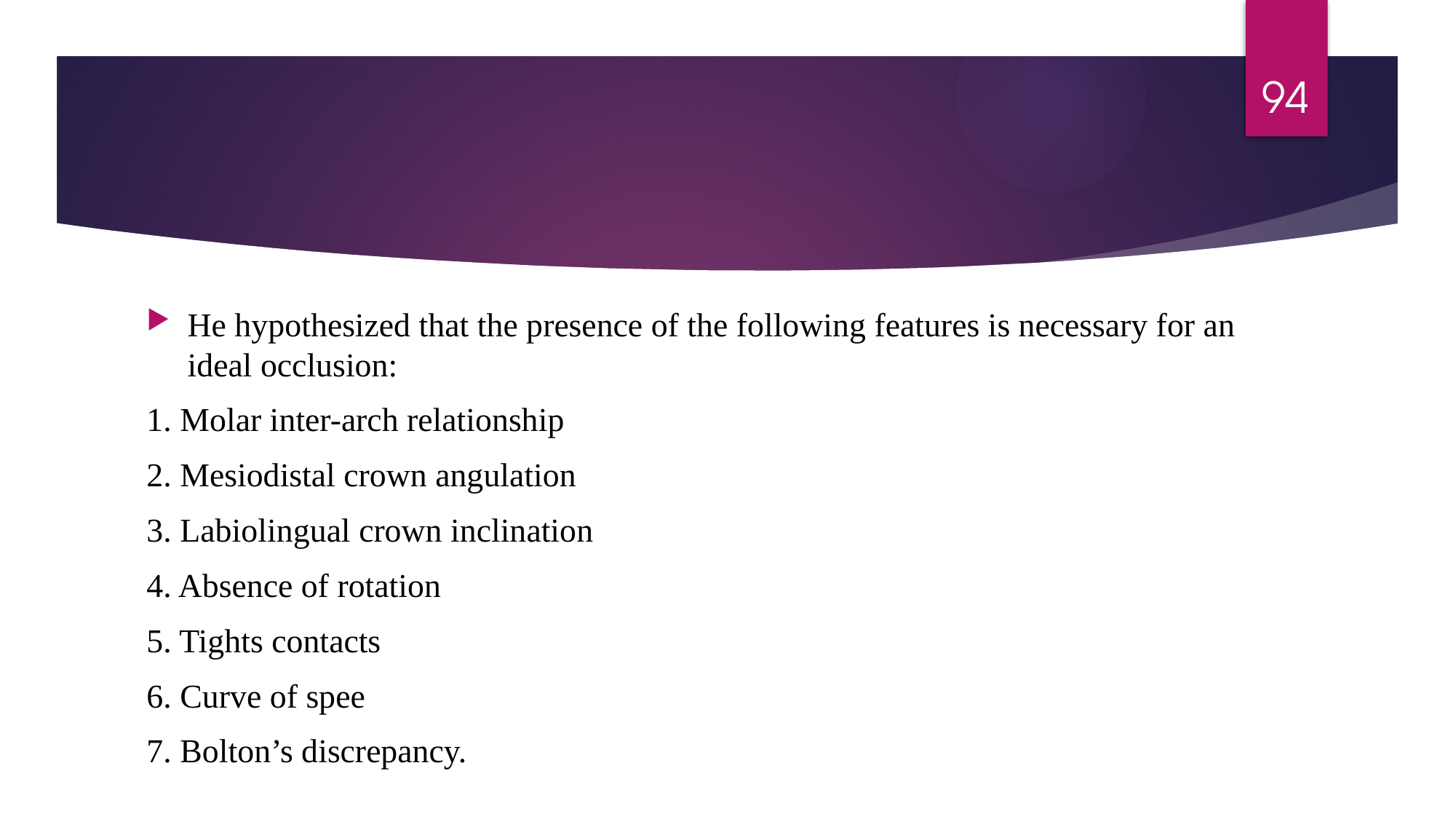

94
He hypothesized that the presence of the following features is necessary for an ideal occlusion:
1. Molar inter-arch relationship
2. Mesiodistal crown angulation
3. Labiolingual crown inclination
4. Absence of rotation
5. Tights contacts
6. Curve of spee
7. Bolton’s discrepancy.